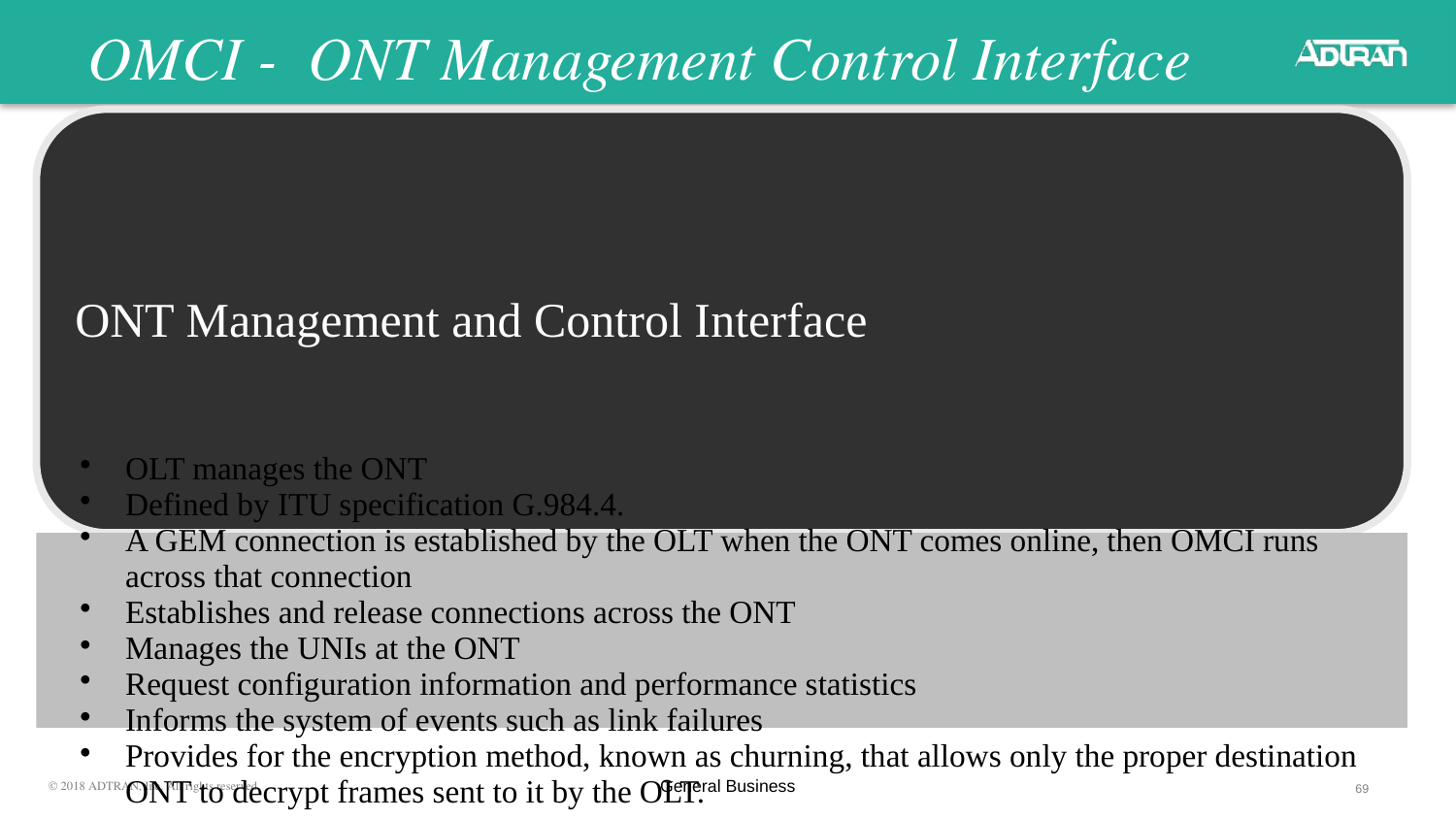

# OMCI -  ONT Management Control Interface
ONT Management and Control Interface
A GEM connection is established by the OLT when the ONT comes online, then OMCI runs across that connection
Establishes and release connections across the ONT
Manages the UNIs at the ONT
Request configuration information and performance statistics
Informs the system of events such as link failures
OLT manages the ONT
Defined by ITU specification G.984.4.